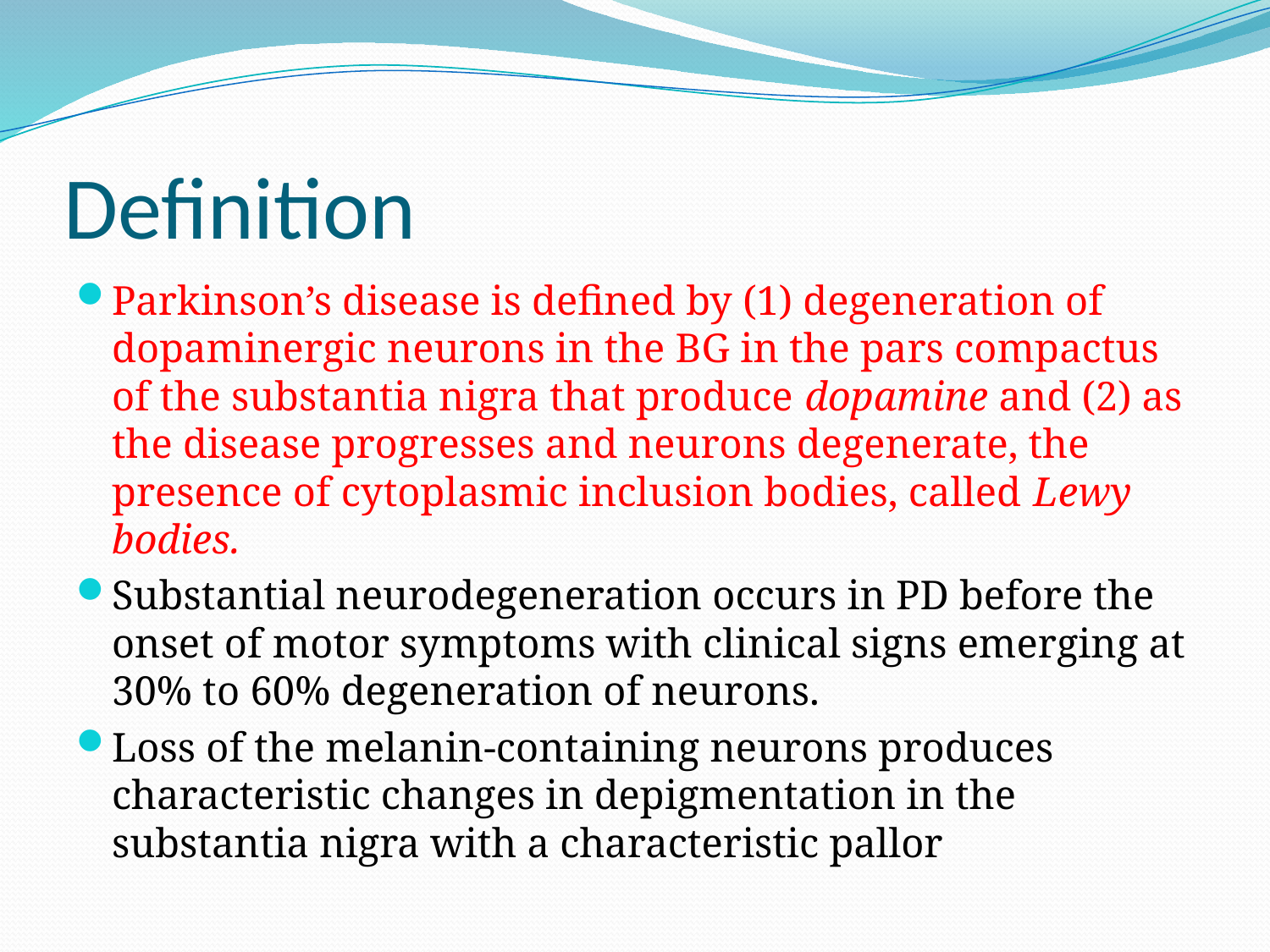

# Definition
Parkinson’s disease is defined by (1) degeneration of dopaminergic neurons in the BG in the pars compactus of the substantia nigra that produce dopamine and (2) as the disease progresses and neurons degenerate, the presence of cytoplasmic inclusion bodies, called Lewy bodies.
Substantial neurodegeneration occurs in PD before the onset of motor symptoms with clinical signs emerging at 30% to 60% degeneration of neurons.
Loss of the melanin-containing neurons produces characteristic changes in depigmentation in the substantia nigra with a characteristic pallor